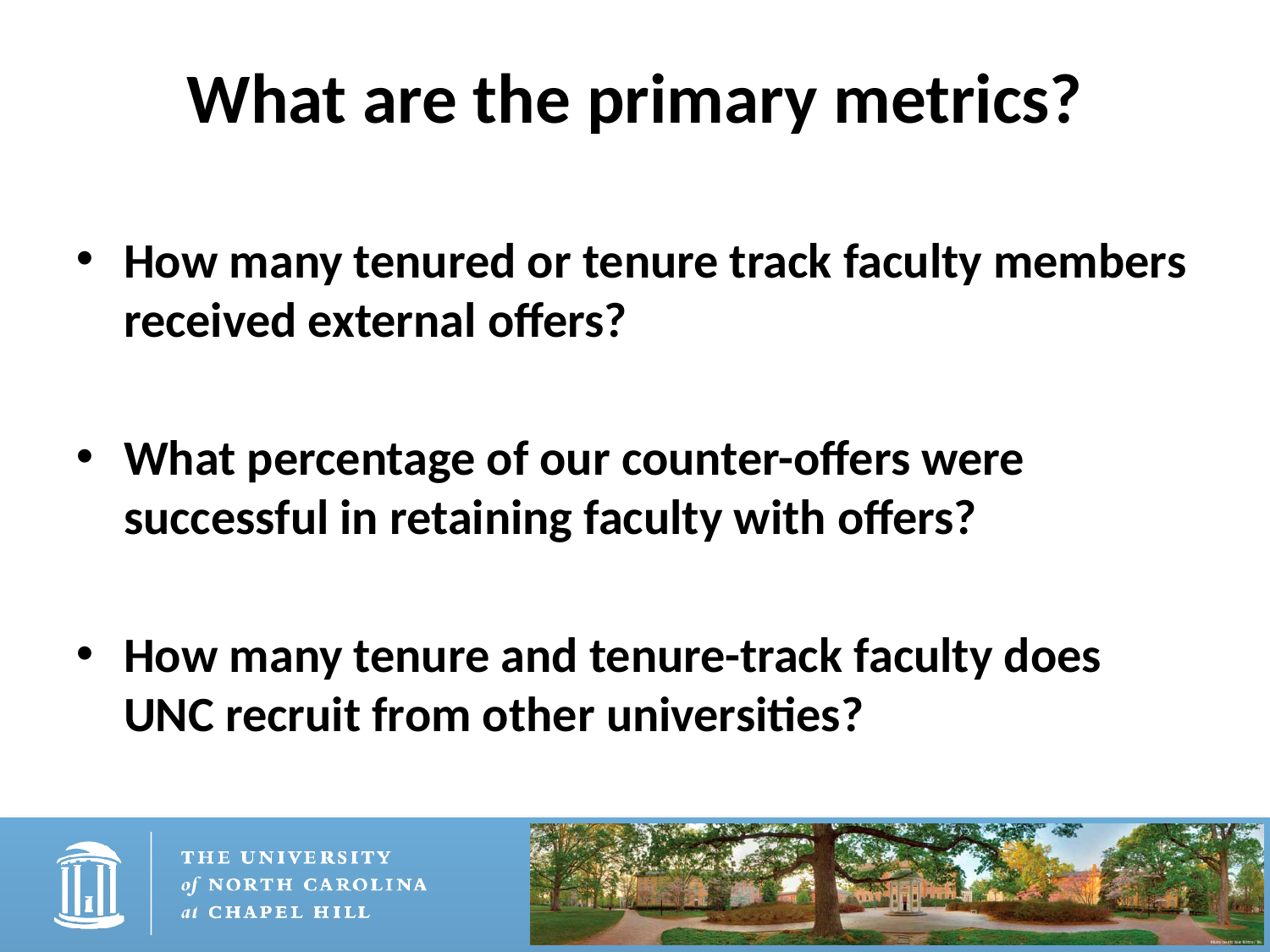

# What are the primary metrics?
How many tenured or tenure track faculty members received external offers?

What percentage of our counter-offers were successful in retaining faculty with offers?

How many tenure and tenure-track faculty does UNC recruit from other universities?